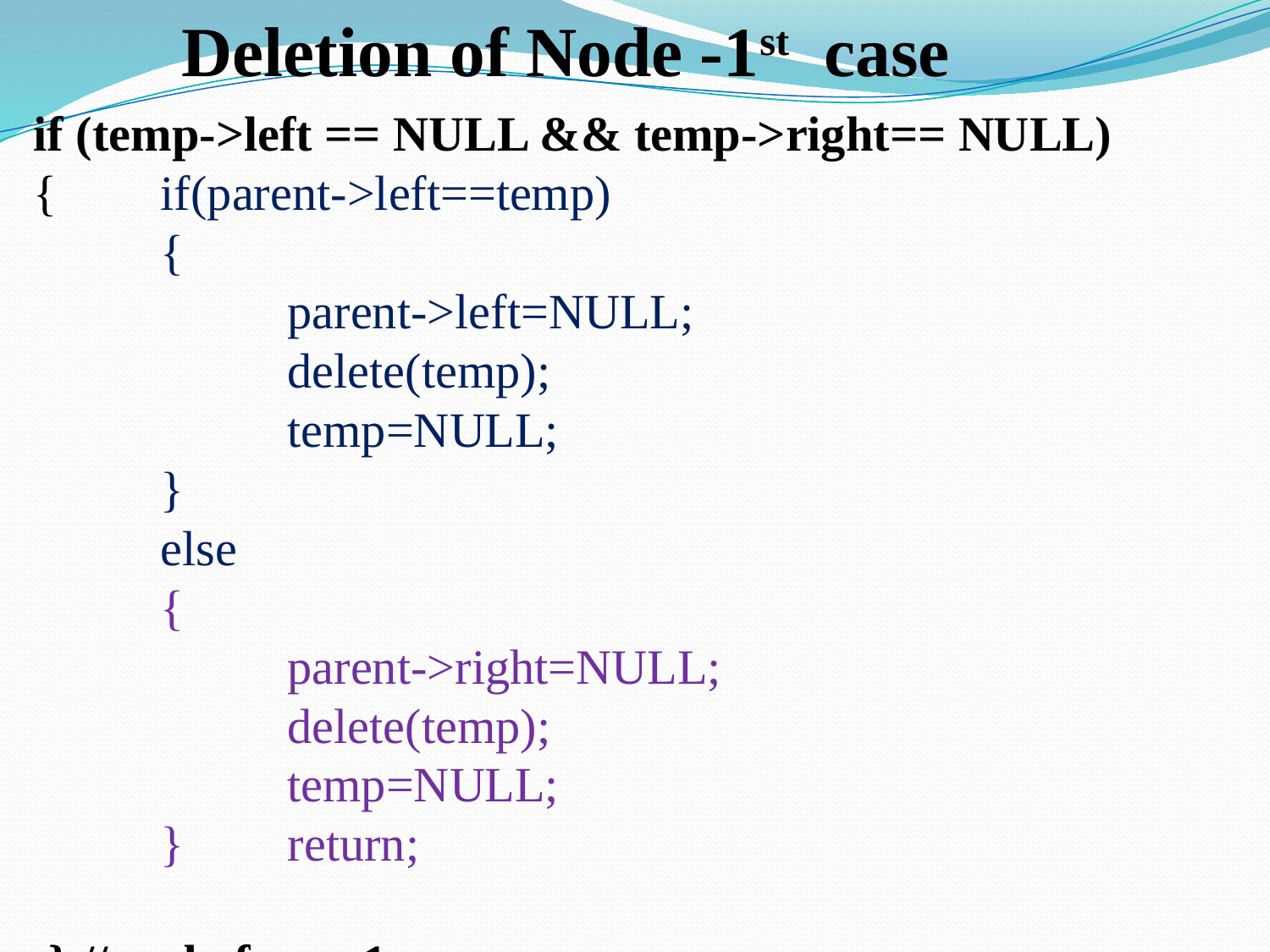

Deletion of Node -1st  case
if (temp->left == NULL && temp->right== NULL)
{	if(parent->left==temp)
	{
parent->left=NULL;
delete(temp);
temp=NULL;
}
else
{
	parent->right=NULL;
delete(temp);
temp=NULL;
}	return;
} // end of case 1;